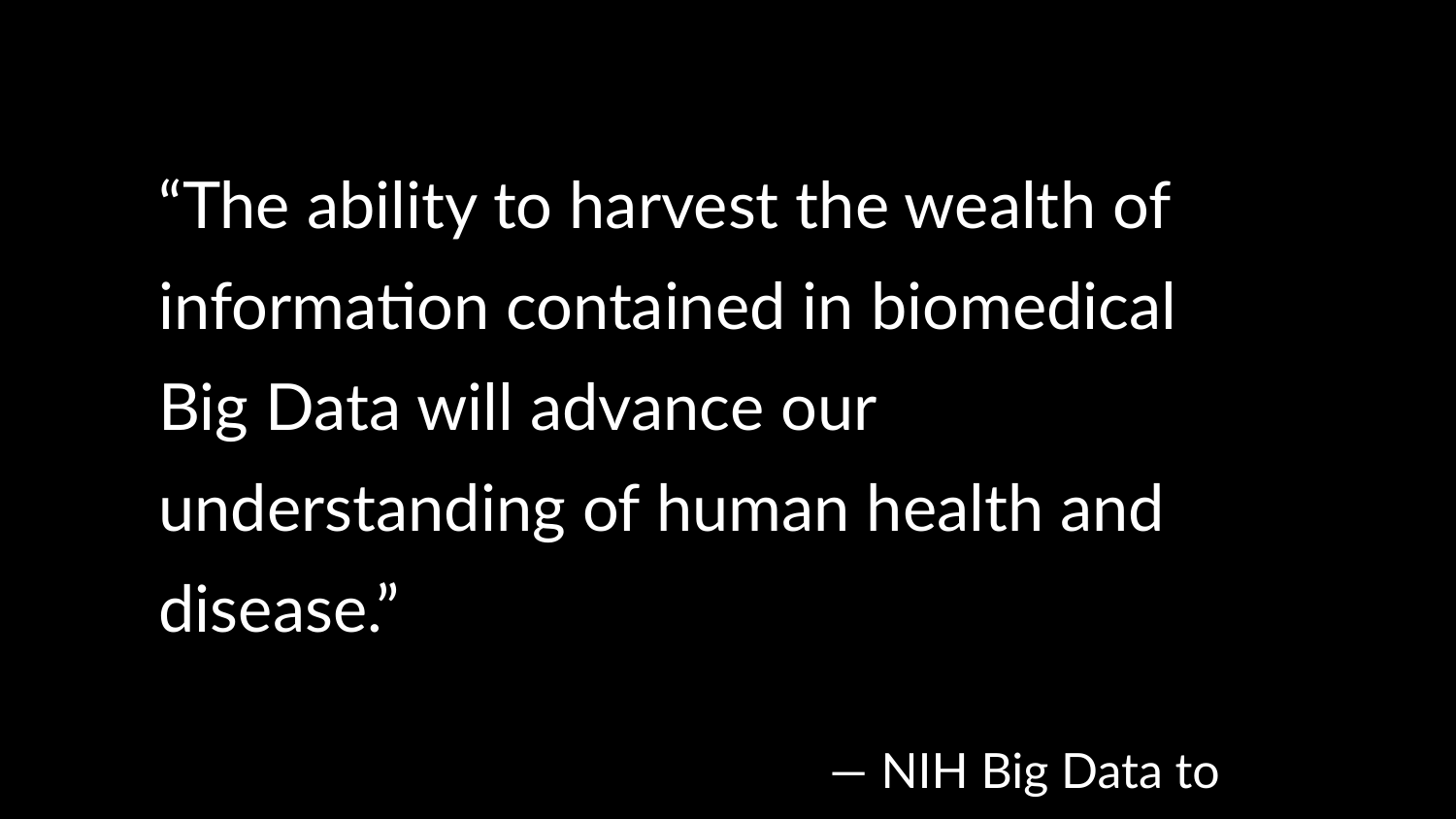

“The ability to harvest the wealth of information contained in biomedical
Big Data will advance our understanding of human health and disease.”

                                                — NIH Big Data to Knowledge